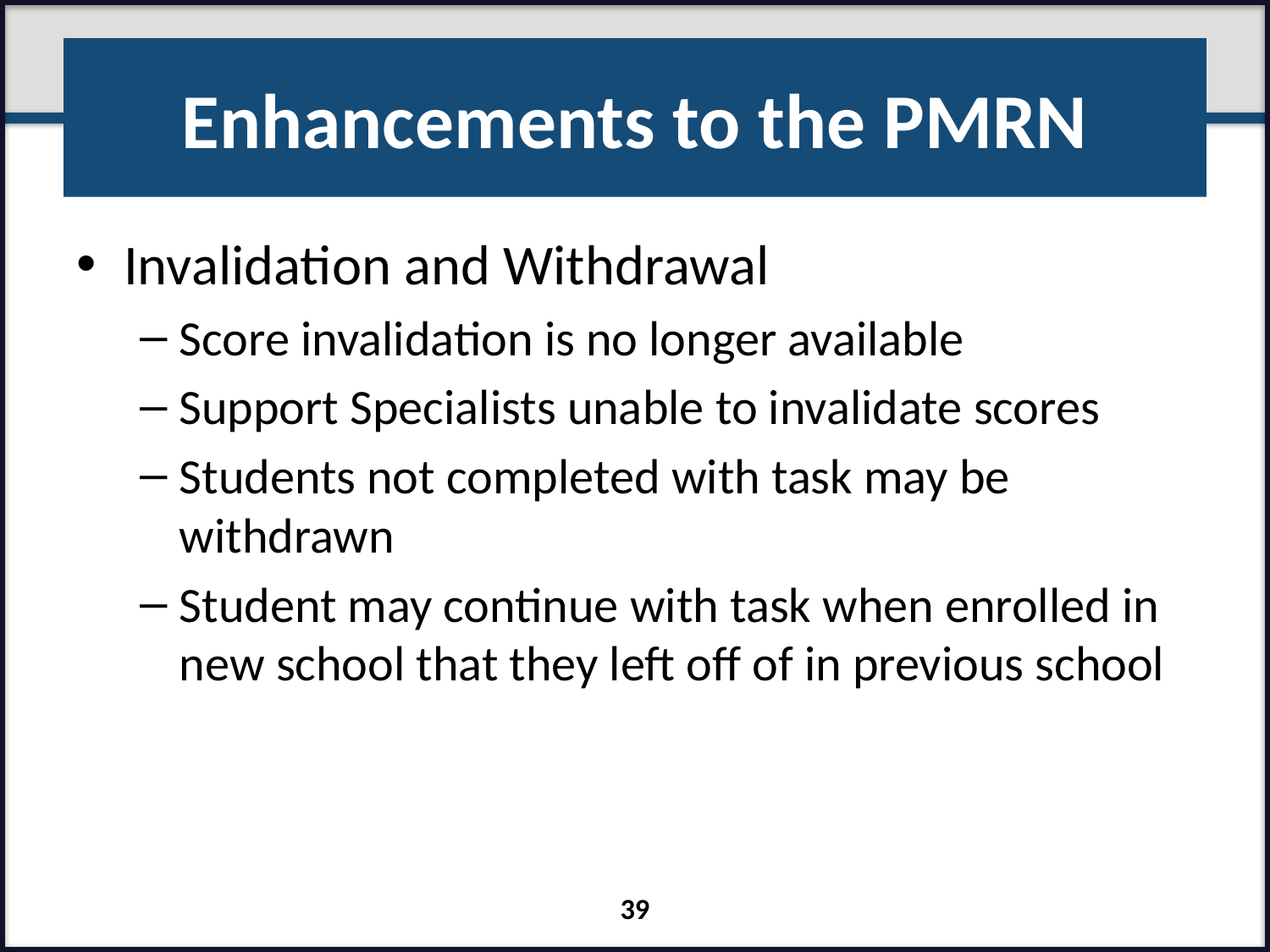

# Enhancements to the PMRN
Invalidation and Withdrawal
Score invalidation is no longer available
Support Specialists unable to invalidate scores
Students not completed with task may be withdrawn
Student may continue with task when enrolled in new school that they left off of in previous school
39